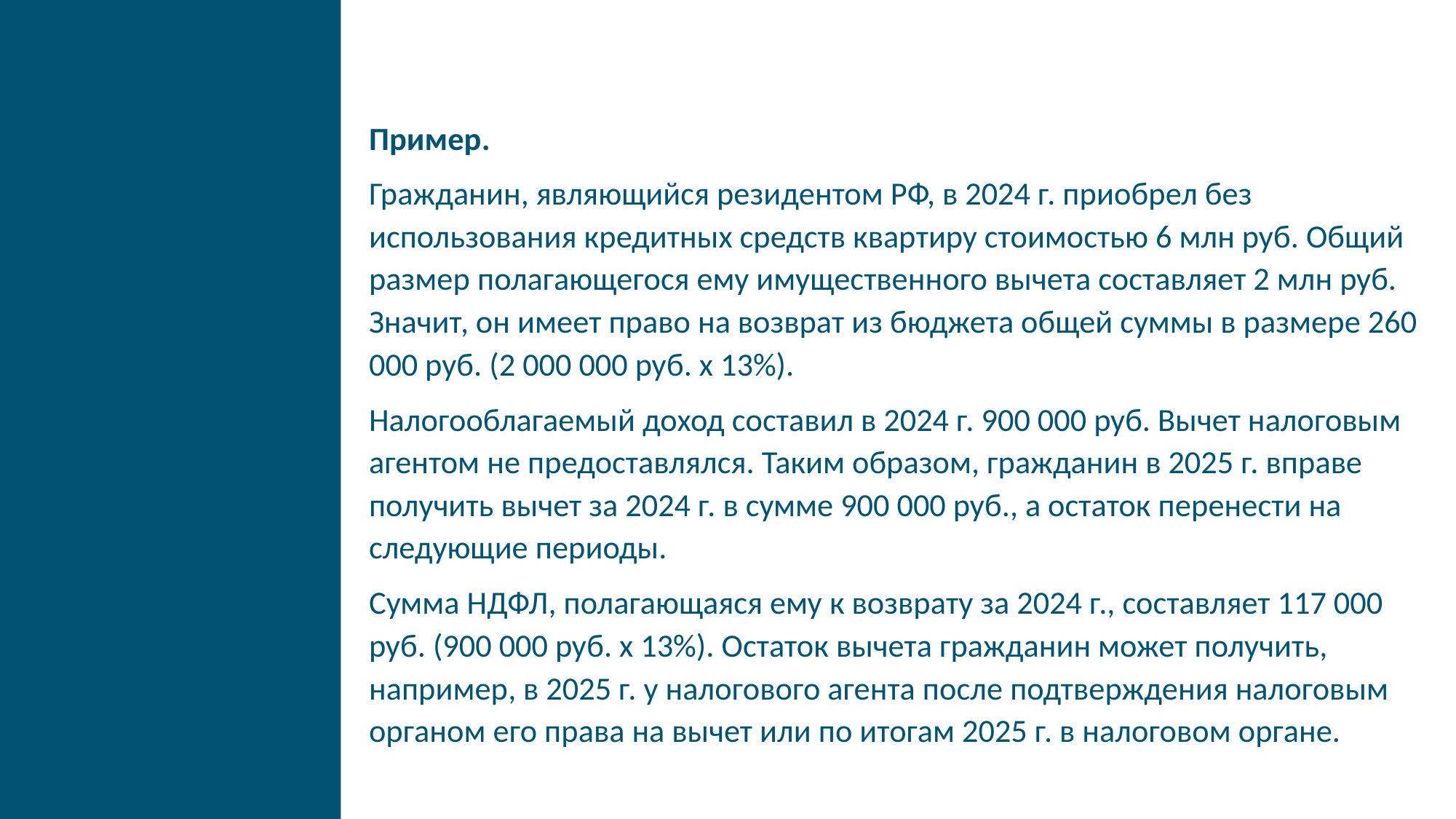

Пример.
Гражданин, являющийся резидентом РФ, в 2024 г. приобрел без использования кредитных средств квартиру стоимостью 6 млн руб. Общий размер полагающегося ему имущественного вычета составляет 2 млн руб. Значит, он имеет право на возврат из бюджета общей суммы в размере 260 000 руб. (2 000 000 руб. x 13%).
Налогооблагаемый доход составил в 2024 г. 900 000 руб. Вычет налоговым агентом не предоставлялся. Таким образом, гражданин в 2025 г. вправе получить вычет за 2024 г. в сумме 900 000 руб., а остаток перенести на следующие периоды.
Сумма НДФЛ, полагающаяся ему к возврату за 2024 г., составляет 117 000 руб. (900 000 руб. x 13%). Остаток вычета гражданин может получить, например, в 2025 г. у налогового агента после подтверждения налоговым органом его права на вычет или по итогам 2025 г. в налоговом органе.